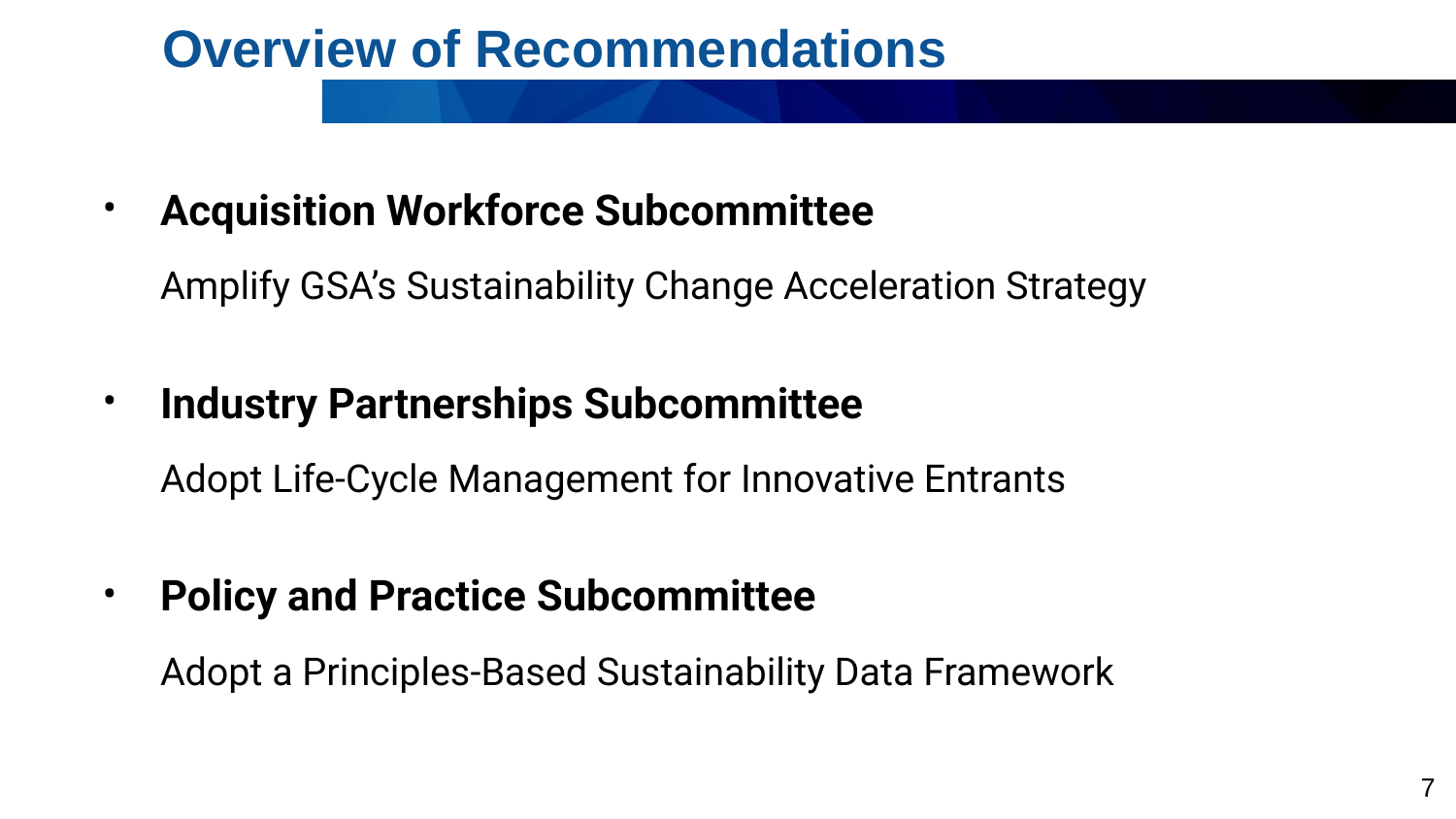

Overview of Recommendations
Acquisition Workforce Subcommittee
Amplify GSA’s Sustainability Change Acceleration Strategy

Industry Partnerships Subcommittee
Adopt Life-Cycle Management for Innovative Entrants

Policy and Practice Subcommittee
Adopt a Principles-Based Sustainability Data Framework

7